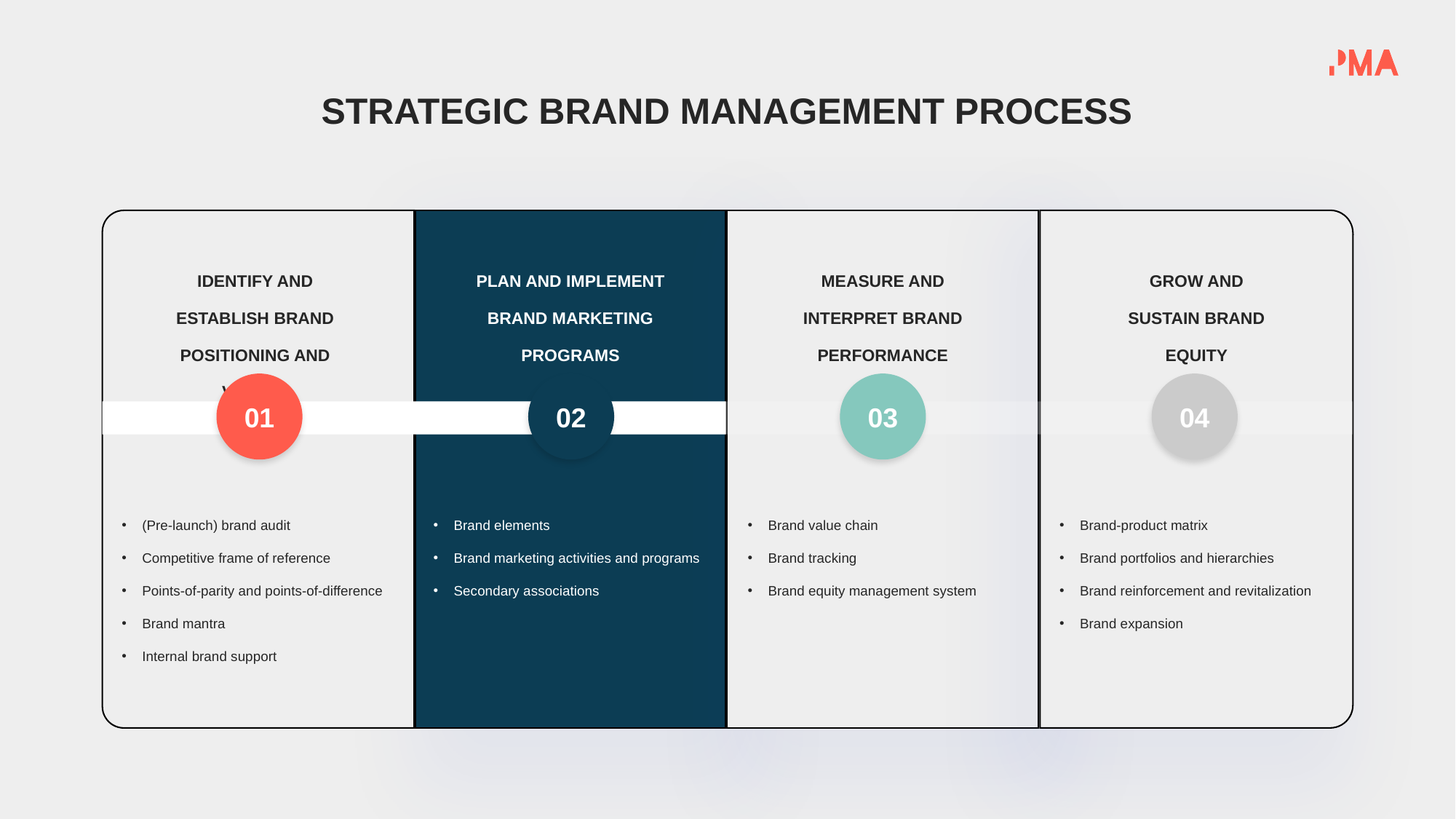

STRATEGIC BRAND MANAGEMENT PROCESS

IDENTIFY AND ESTABLISH BRAND POSITIONING AND VALUES
PLAN AND IMPLEMENT
BRAND MARKETING PROGRAMS
MEASURE AND
INTERPRET BRAND
PERFORMANCE
GROW AND SUSTAIN BRAND EQUITY

01
02
03
04
(Pre-launch) brand audit
Competitive frame of reference
Points-of-parity and points-of-difference
Brand mantra
Internal brand support
Brand elements
Brand marketing activities and programs
Secondary associations
Brand value chain
Brand tracking
Brand equity management system
Brand-product matrix
Brand portfolios and hierarchies
Brand reinforcement and revitalization
Brand expansion